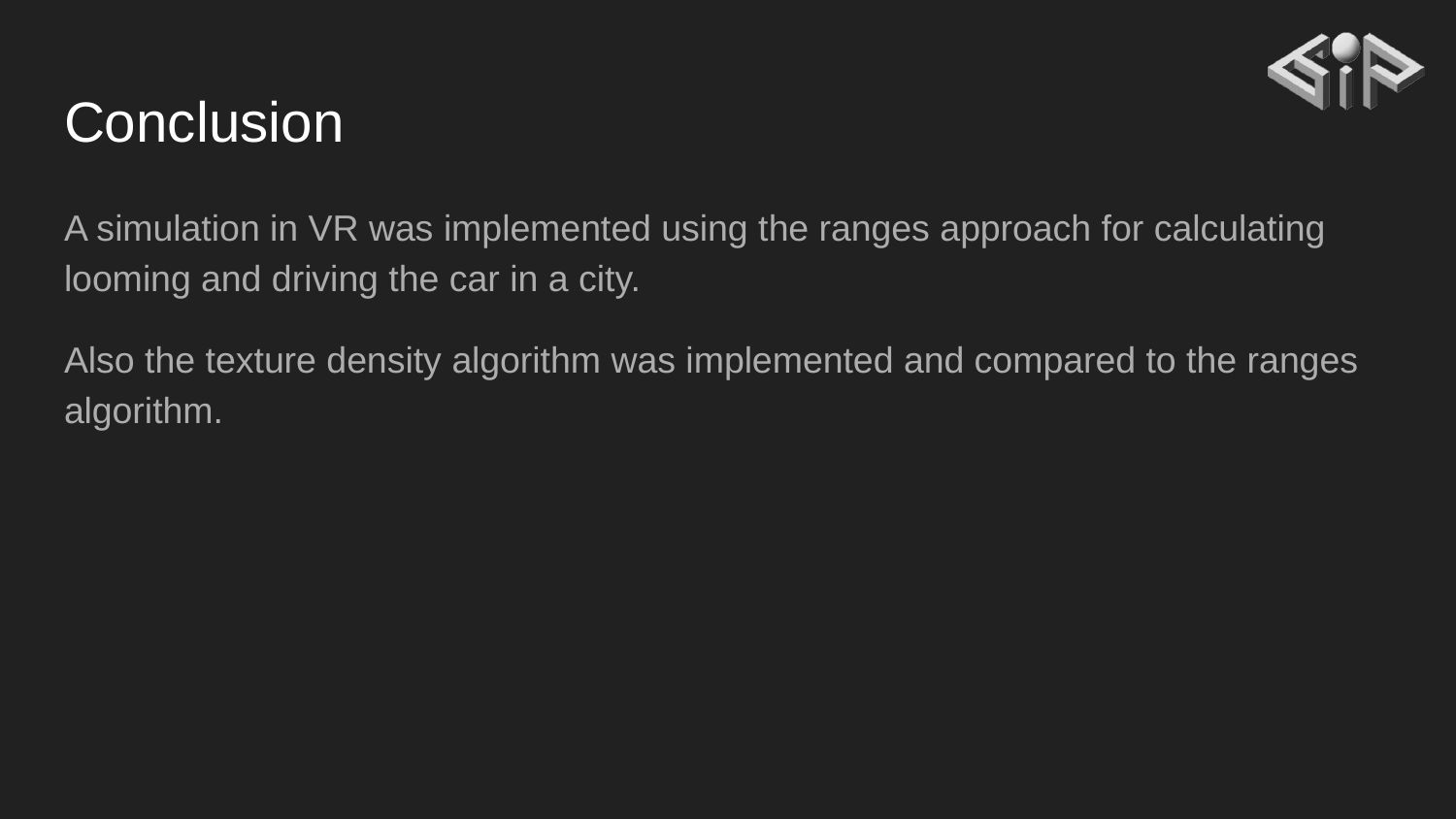

# Conclusion
A simulation in VR was implemented using the ranges approach for calculating looming and driving the car in a city.
Also the texture density algorithm was implemented and compared to the ranges algorithm.